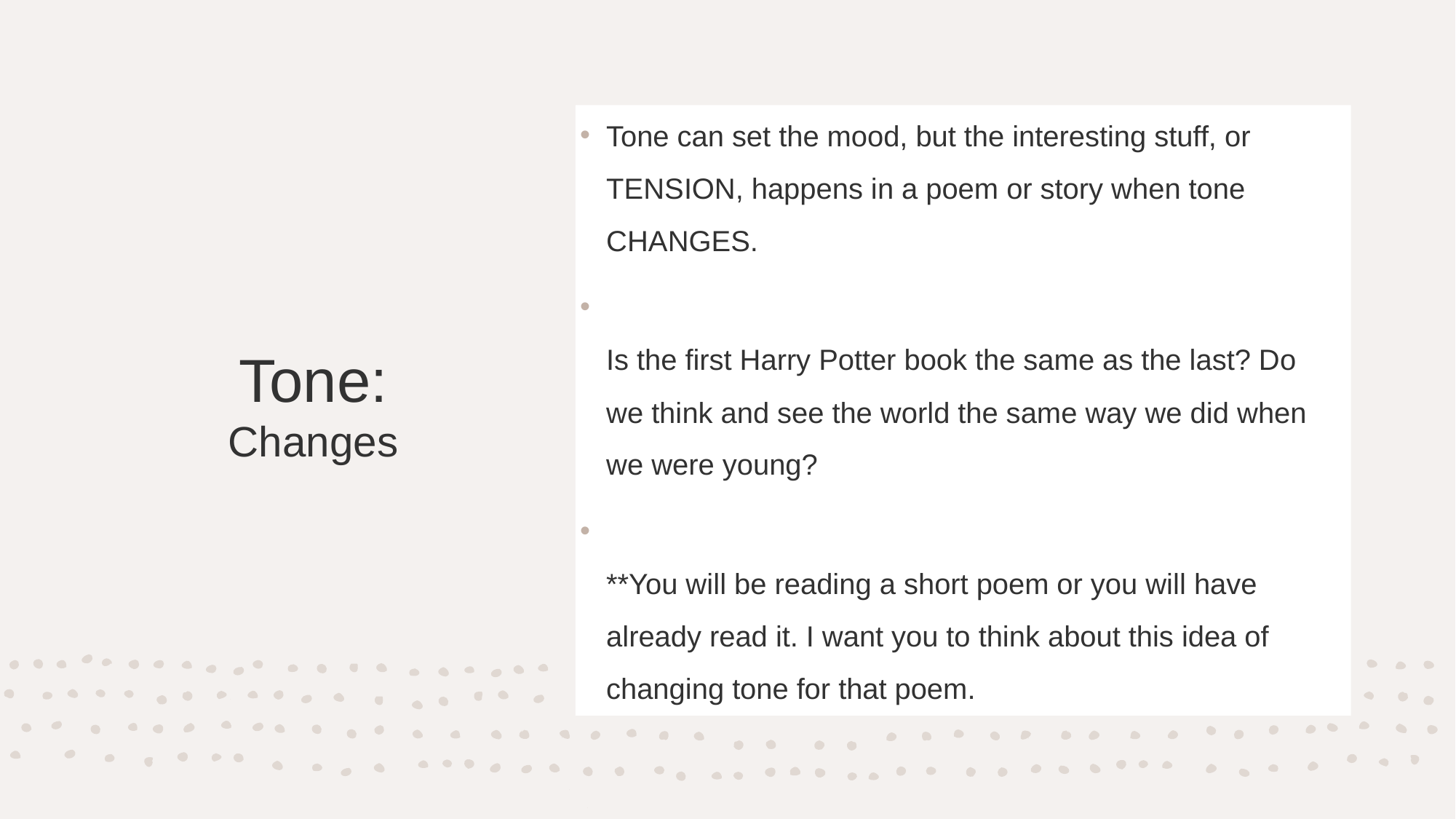

Tone can set the mood, but the interesting stuff, or TENSION, happens in a poem or story when tone CHANGES.
Is the first Harry Potter book the same as the last? Do we think and see the world the same way we did when we were young?
**You will be reading a short poem or you will have already read it. I want you to think about this idea of changing tone for that poem.

# Tone: Changes